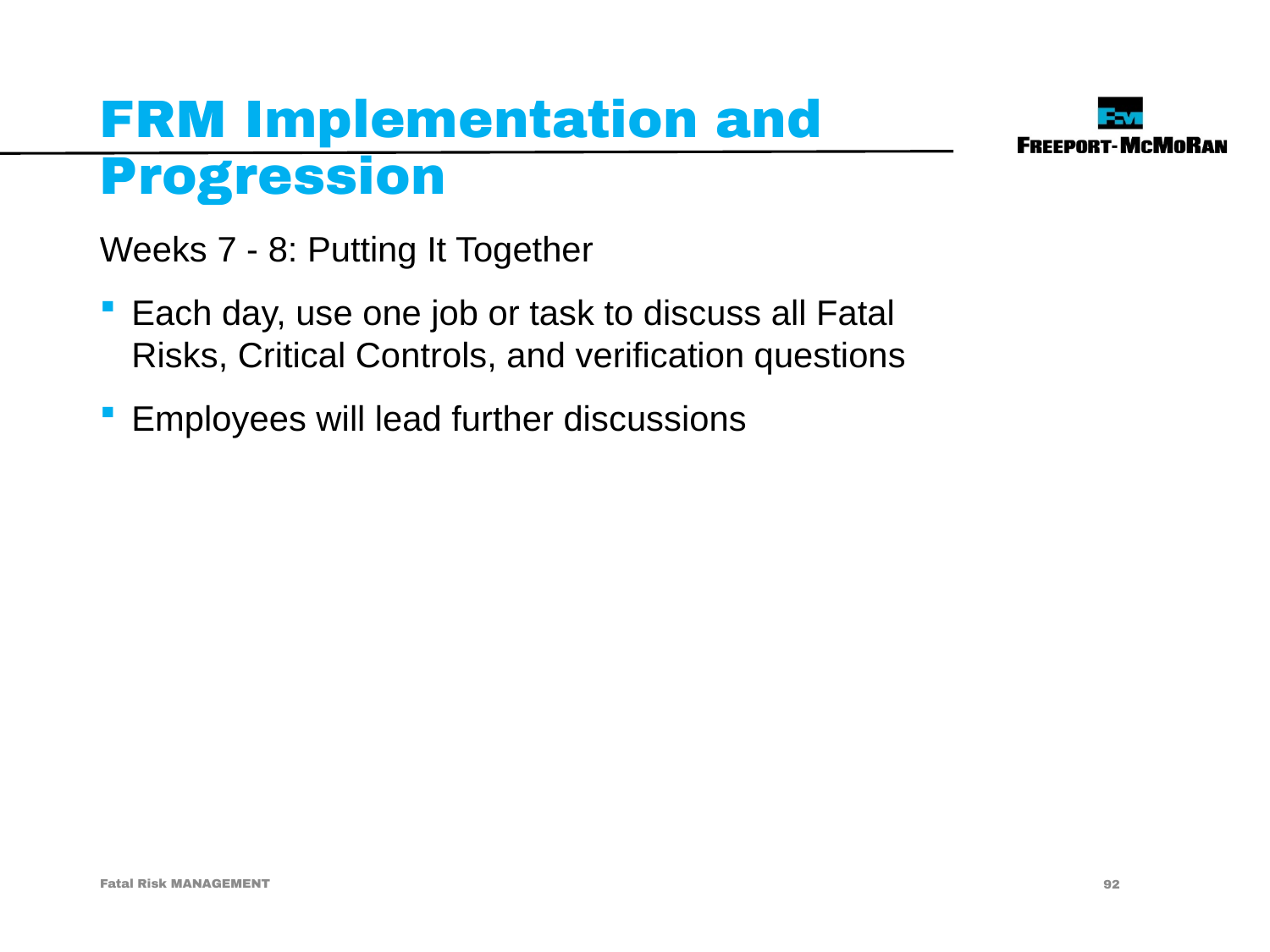

FRM Implementation and Progression
Weeks 7 - 8: Putting It Together
Each day, use one job or task to discuss all Fatal Risks, Critical Controls, and verification questions
Employees will lead further discussions

Fatal Risk MANAGEMENT
92